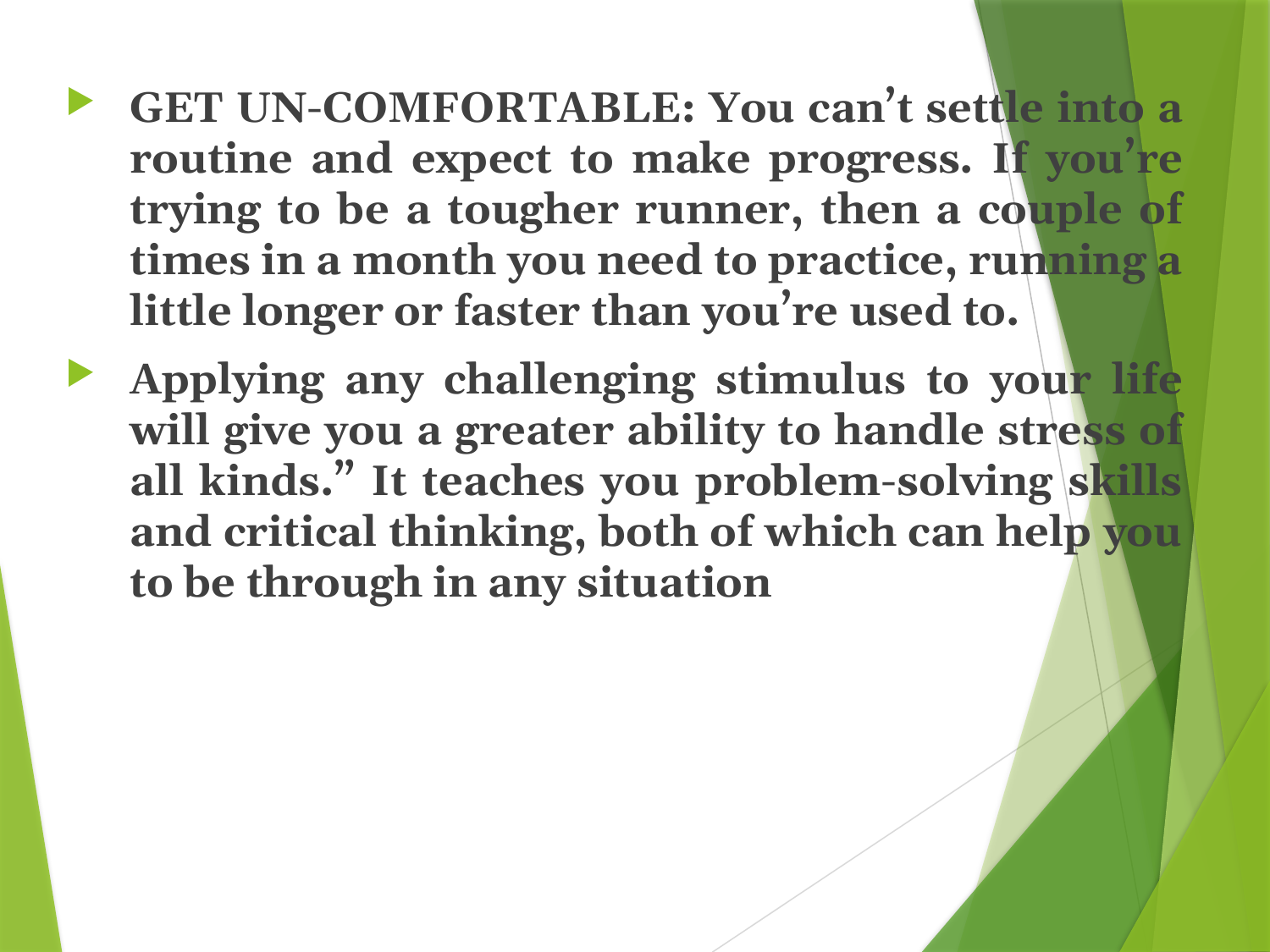

GET UN-COMFORTABLE: You can’t settle into a routine and expect to make progress. If you’re trying to be a tougher runner, then a couple of times in a month you need to practice, running a little longer or faster than you’re used to.
Applying any challenging stimulus to your life will give you a greater ability to handle stress of all kinds.” It teaches you problem-solving skills and critical thinking, both of which can help you to be through in any situation